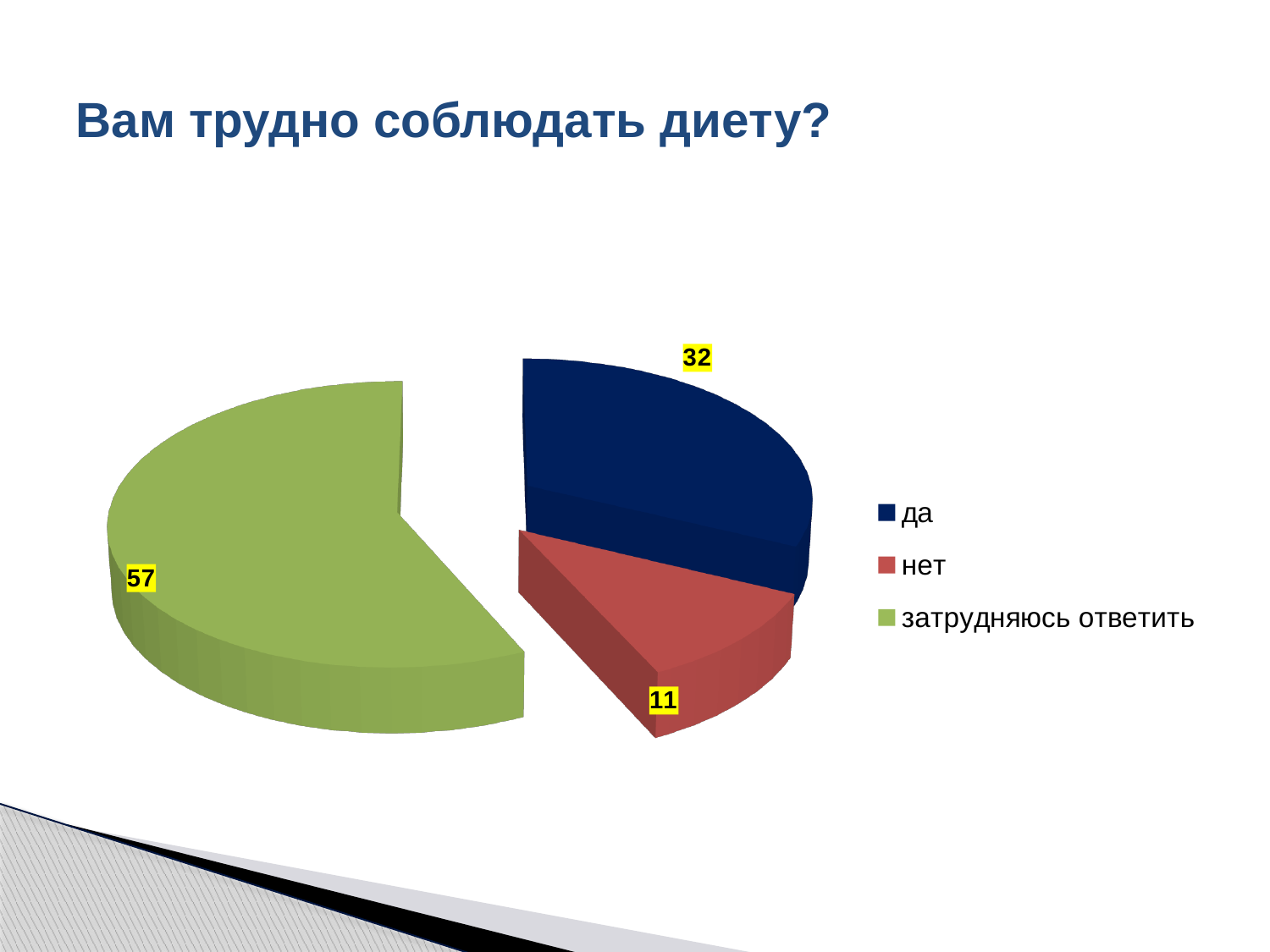

# Вам трудно соблюдать диету?

[unsupported chart]